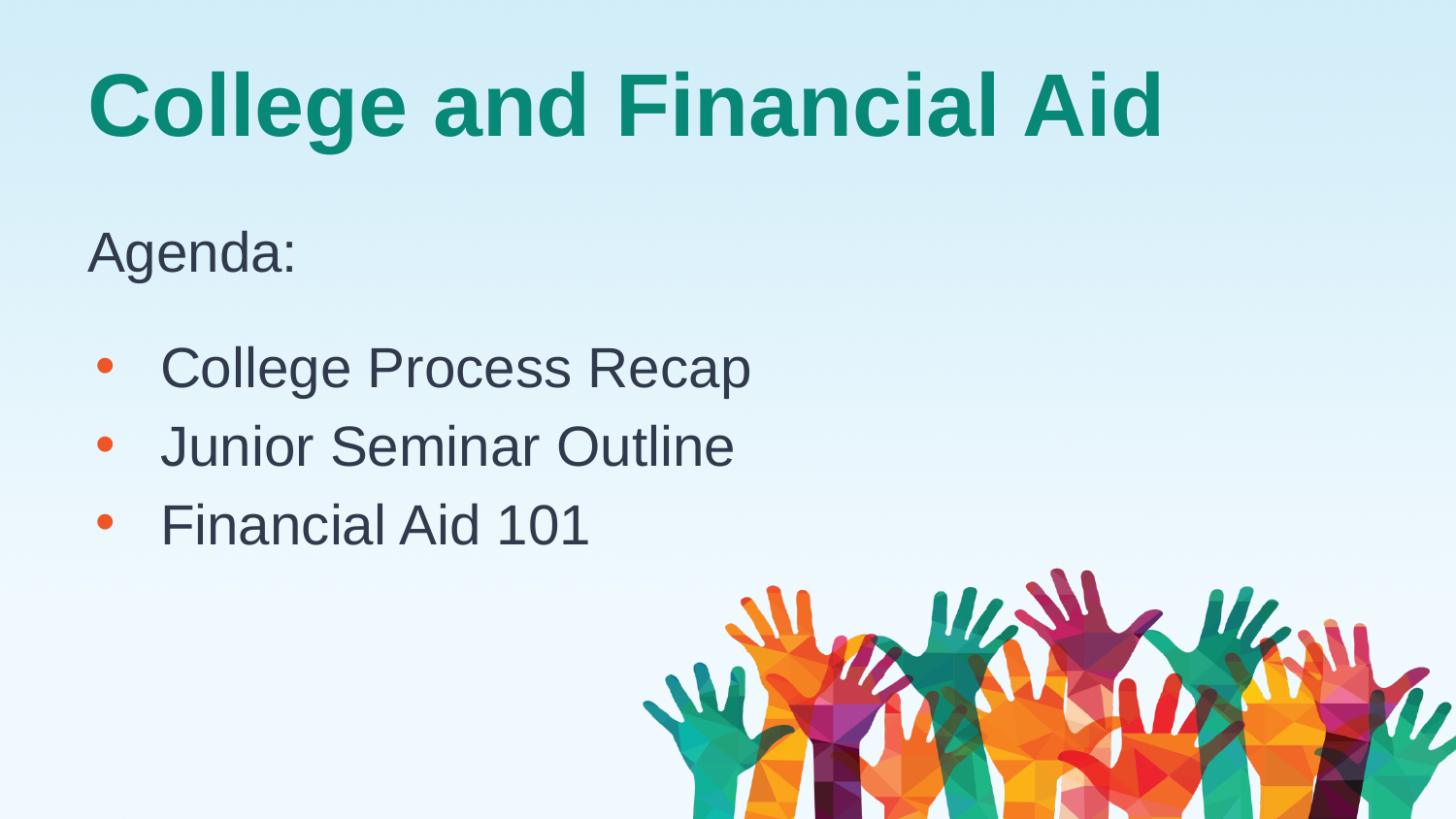

# College and Financial Aid
Agenda:
College Process Recap
Junior Seminar Outline
Financial Aid 101